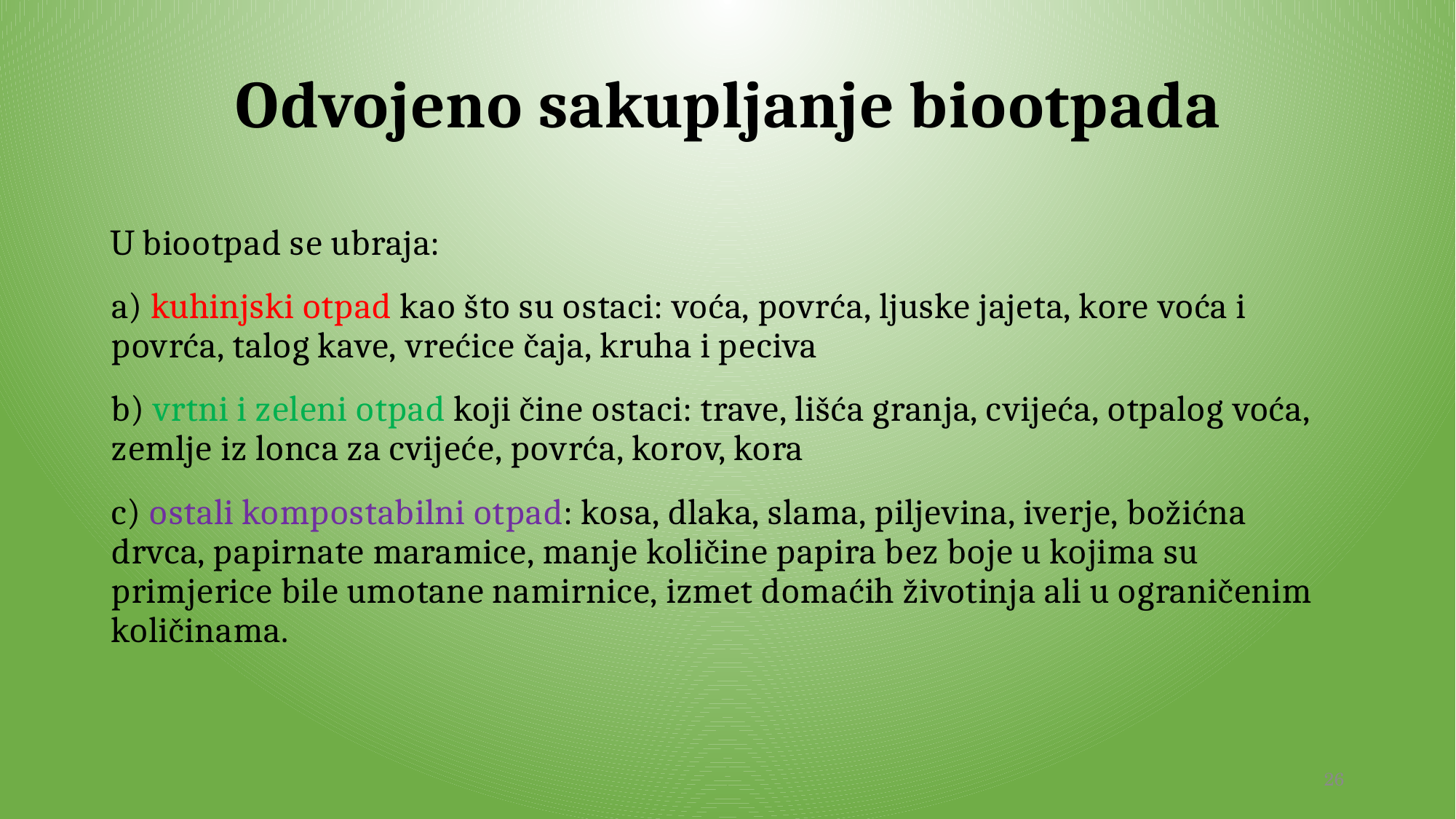

# Odvojeno sakupljanje biootpada
U biootpad se ubraja:
a) kuhinjski otpad kao što su ostaci: voća, povrća, ljuske jajeta, kore voća i povrća, talog kave, vrećice čaja, kruha i peciva
b) vrtni i zeleni otpad koji čine ostaci: trave, lišća granja, cvijeća, otpalog voća, zemlje iz lonca za cvijeće, povrća, korov, kora
c) ostali kompostabilni otpad: kosa, dlaka, slama, piljevina, iverje, božićna drvca, papirnate maramice, manje količine papira bez boje u kojima su primjerice bile umotane namirnice, izmet domaćih životinja ali u ograničenim količinama.

26